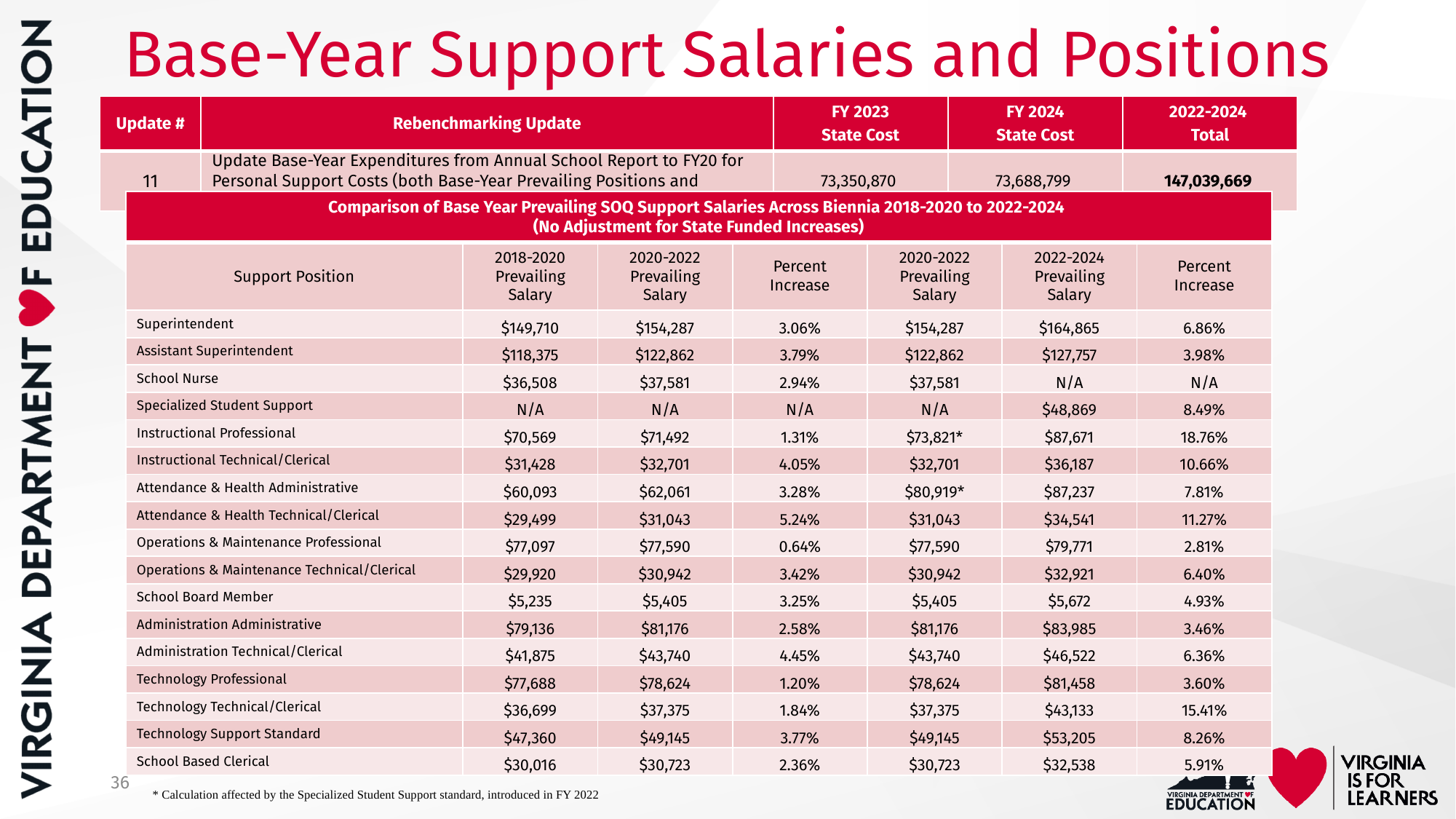

# Base-Year Support Salaries and Positions
| Update # | Rebenchmarking Update | FY 2023 State Cost | FY 2024 State Cost | 2022-2024 Total |
| --- | --- | --- | --- | --- |
| 11 | Update Base-Year Expenditures from Annual School Report to FY20 for Personal Support Costs (both Base-Year Prevailing Positions and Salaries) | 73,350,870 | 73,688,799 | 147,039,669 |
| Comparison of Base Year Prevailing SOQ Support Salaries Across Biennia 2018-2020 to 2022-2024 (No Adjustment for State Funded Increases) |  |  |  |  |  |  |
| --- | --- | --- | --- | --- | --- | --- |
| Support Position | 2018-2020 Prevailing Salary | 2020-2022 Prevailing Salary | Percent Increase | 2020-2022 Prevailing Salary | 2022-2024 Prevailing Salary | Percent Increase |
| Superintendent | $149,710 | $154,287 | 3.06% | $154,287 | $164,865 | 6.86% |
| Assistant Superintendent | $118,375 | $122,862 | 3.79% | $122,862 | $127,757 | 3.98% |
| School Nurse | $36,508 | $37,581 | 2.94% | $37,581 | N/A | N/A |
| Specialized Student Support | N/A | N/A | N/A | N/A | $48,869 | 8.49% |
| Instructional Professional | $70,569 | $71,492 | 1.31% | $73,821\* | $87,671 | 18.76% |
| Instructional Technical/Clerical | $31,428 | $32,701 | 4.05% | $32,701 | $36,187 | 10.66% |
| Attendance & Health Administrative | $60,093 | $62,061 | 3.28% | $80,919\* | $87,237 | 7.81% |
| Attendance & Health Technical/Clerical | $29,499 | $31,043 | 5.24% | $31,043 | $34,541 | 11.27% |
| Operations & Maintenance Professional | $77,097 | $77,590 | 0.64% | $77,590 | $79,771 | 2.81% |
| Operations & Maintenance Technical/Clerical | $29,920 | $30,942 | 3.42% | $30,942 | $32,921 | 6.40% |
| School Board Member | $5,235 | $5,405 | 3.25% | $5,405 | $5,672 | 4.93% |
| Administration Administrative | $79,136 | $81,176 | 2.58% | $81,176 | $83,985 | 3.46% |
| Administration Technical/Clerical | $41,875 | $43,740 | 4.45% | $43,740 | $46,522 | 6.36% |
| Technology Professional | $77,688 | $78,624 | 1.20% | $78,624 | $81,458 | 3.60% |
| Technology Technical/Clerical | $36,699 | $37,375 | 1.84% | $37,375 | $43,133 | 15.41% |
| Technology Support Standard | $47,360 | $49,145 | 3.77% | $49,145 | $53,205 | 8.26% |
| School Based Clerical | $30,016 | $30,723 | 2.36% | $30,723 | $32,538 | 5.91% |
36
* Calculation affected by the Specialized Student Support standard, introduced in FY 2022